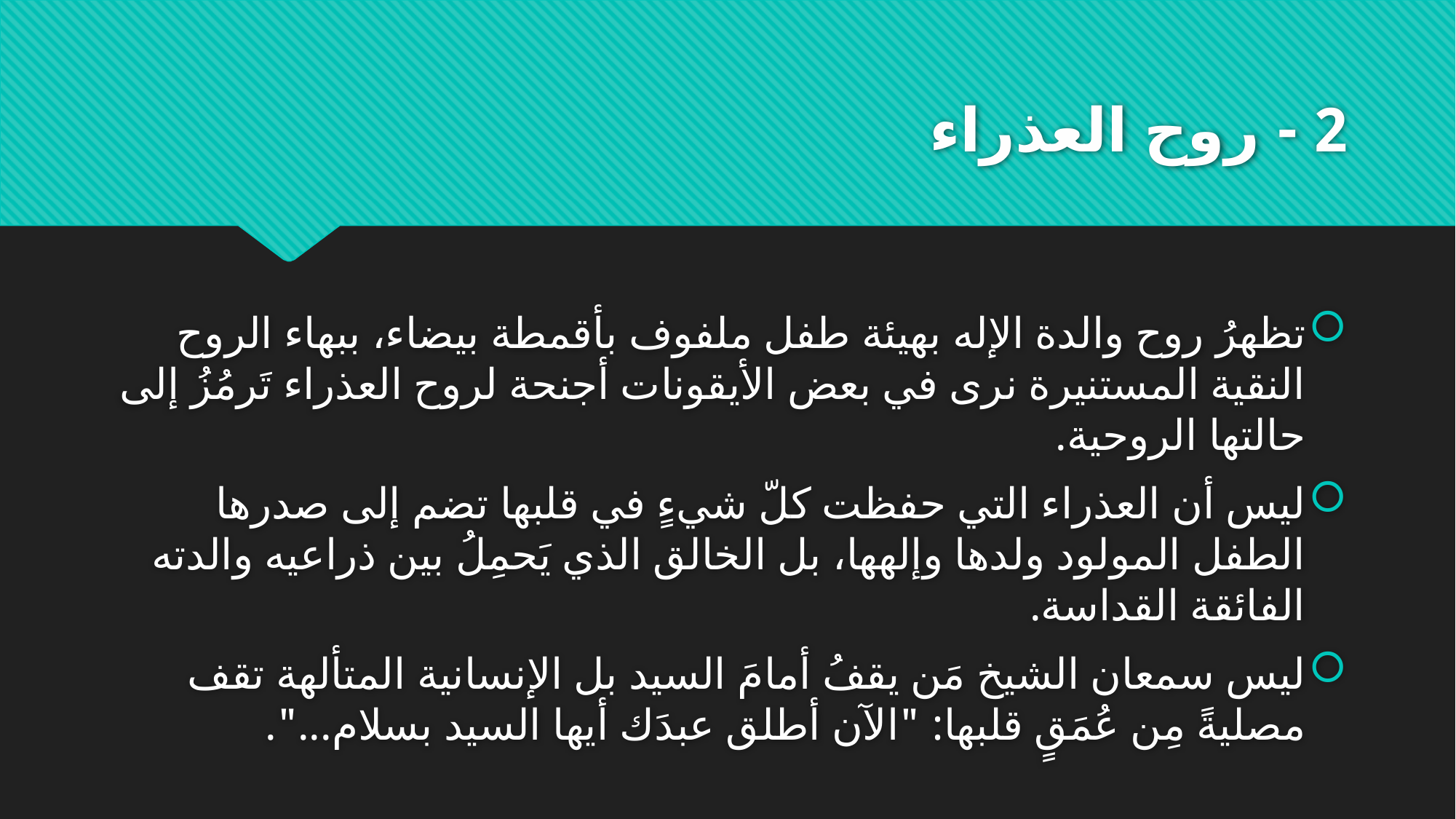

# 2 - روح العذراء
تظهرُ روح والدة الإله بهيئة طفل ملفوف بأقمطة بيضاء، ببهاء الروح النقية المستنيرة نرى في بعض الأيقونات أجنحة لروح العذراء تَرمُزُ إلى حالتها الروحية.
ليس أن العذراء التي حفظت كلّ شيءٍ في قلبها تضم إلى صدرها الطفل المولود ولدها وإلهها، بل الخالق الذي يَحمِلُ بين ذراعيه والدته الفائقة القداسة.
ليس سمعان الشيخ مَن يقفُ أمامَ السيد بل الإنسانية المتألهة تقف مصليةً مِن عُمَقٍ قلبها: "الآن أطلق عبدَك أيها السيد بسلام...".